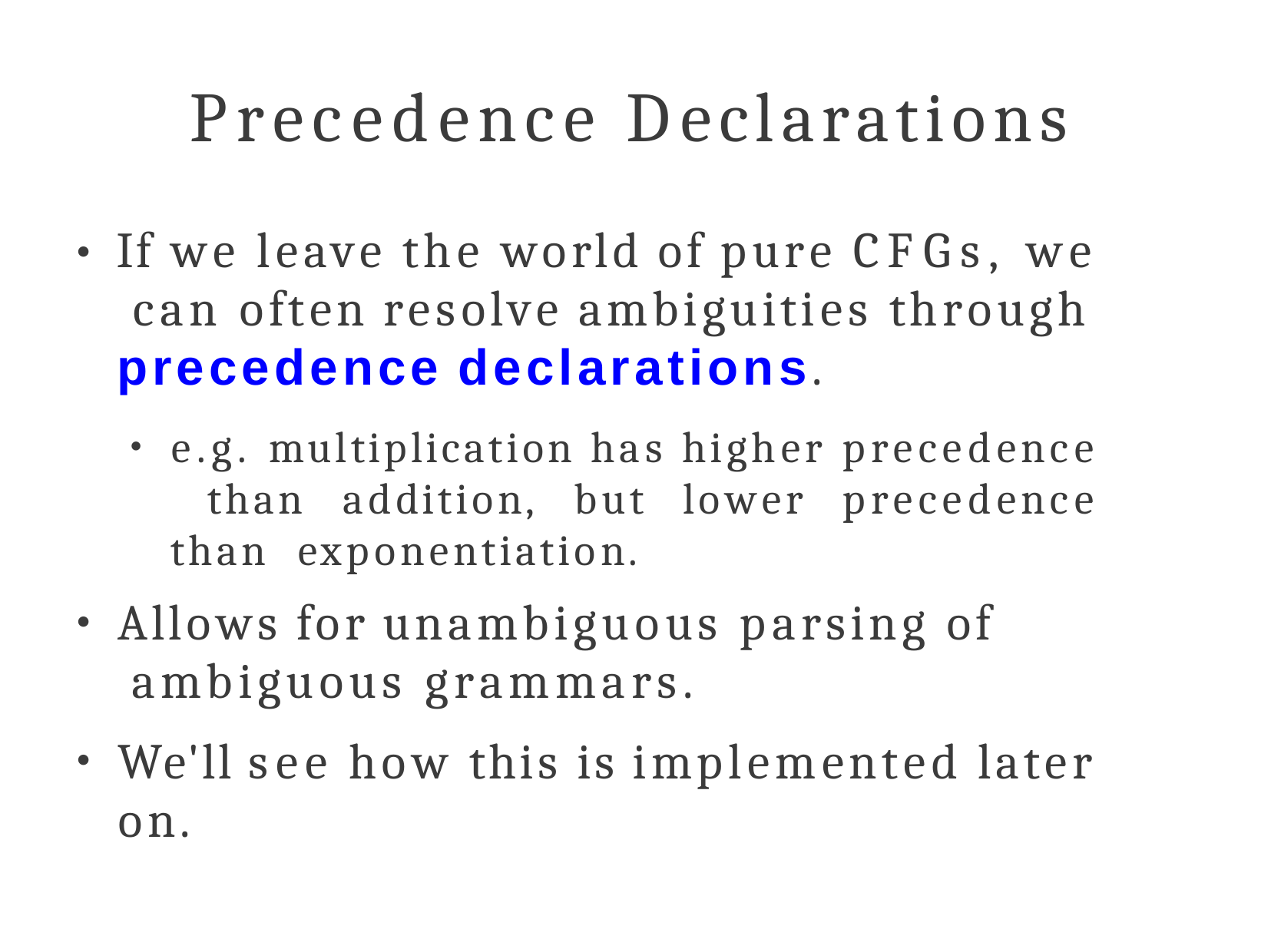

# Precedence Declarations
If we leave the world of pure CFGs, we  can often resolve ambiguities through  precedence declarations.
●
e.g. multiplication has higher precedence  than addition, but lower precedence than  exponentiation.
Allows for unambiguous parsing of  ambiguous grammars.
We'll see how this is implemented later  on.
●
●
●